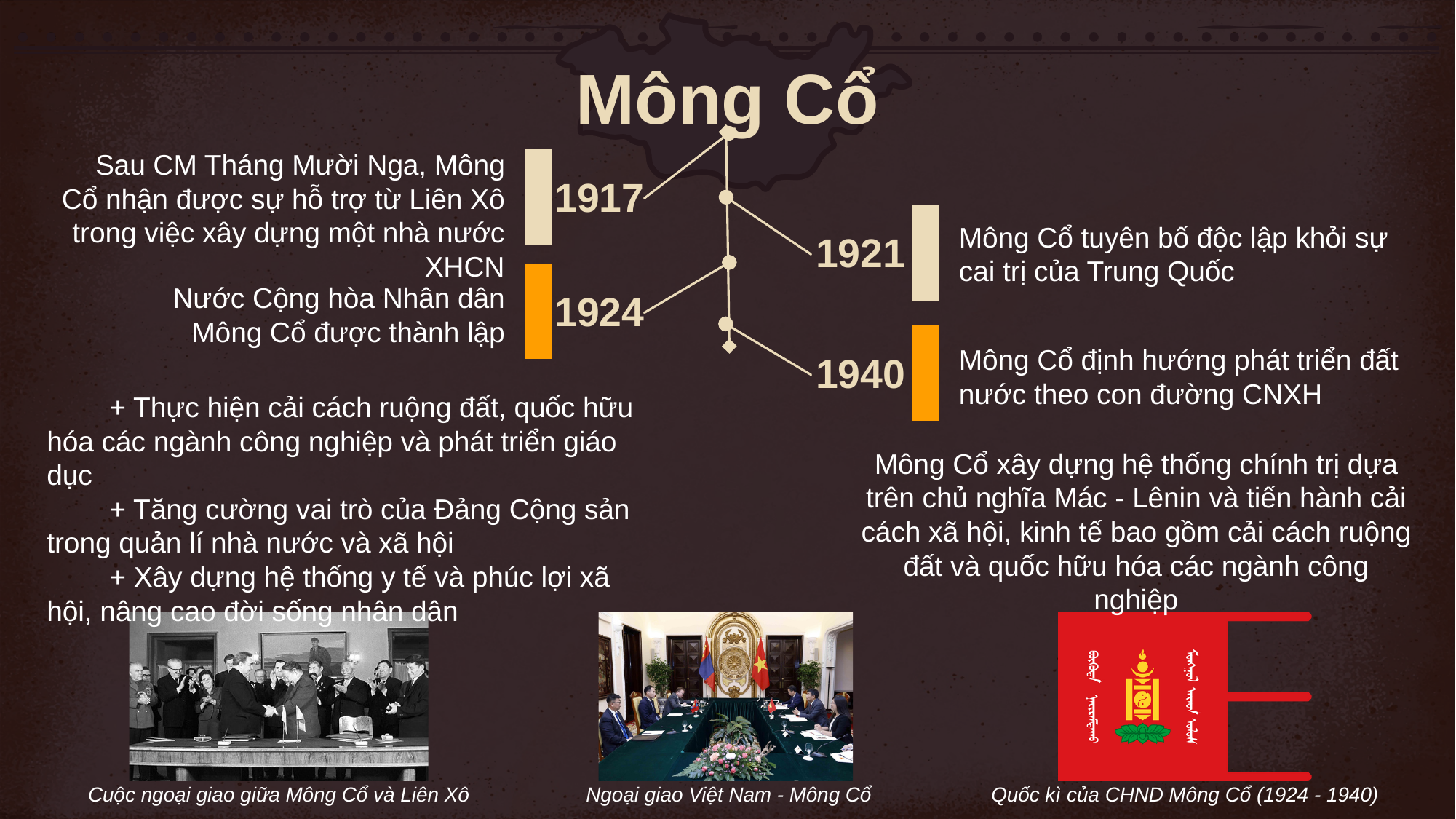

Mông Cổ

Sau CM Tháng Mười Nga, Mông Cổ nhận được sự hỗ trợ từ Liên Xô trong việc xây dựng một nhà nước XHCN

1917

Mông Cổ tuyên bố độc lập khỏi sự cai trị của Trung Quốc
1921

Nước Cộng hòa Nhân dân Mông Cổ được thành lập
1924

Mông Cổ định hướng phát triển đất nước theo con đường CNXH
1940
        + Thực hiện cải cách ruộng đất, quốc hữu hóa các ngành công nghiệp và phát triển giáo dục
        + Tăng cường vai trò của Đảng Cộng sản trong quản lí nhà nước và xã hội
        + Xây dựng hệ thống y tế và phúc lợi xã hội, nâng cao đời sống nhân dân
Mông Cổ xây dựng hệ thống chính trị dựa trên chủ nghĩa Mác - Lênin và tiến hành cải cách xã hội, kinh tế bao gồm cải cách ruộng đất và quốc hữu hóa các ngành công nghiệp

Cuộc ngoại giao giữa Mông Cổ và Liên Xô
Ngoại giao Việt Nam - Mông Cổ
Quốc kì của CHND Mông Cổ (1924 - 1940)